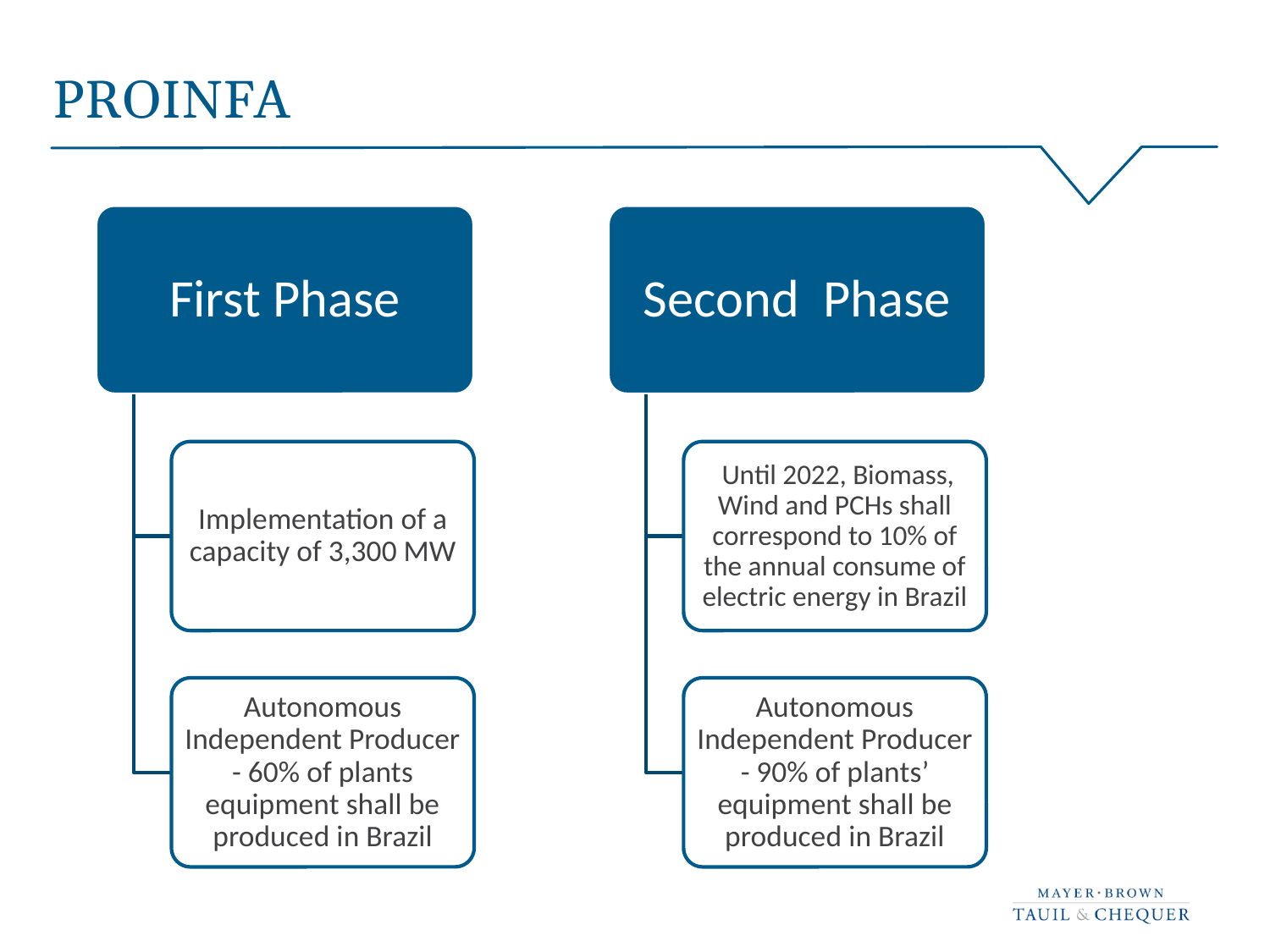

# PROINFA
First Phase
Implementation of a capacity of 3,300 MW
Autonomous Independent Producer - 60% of plants equipment shall be produced in Brazil
Second  Phase
 Until 2022, Biomass, Wind and PCHs shall correspond to 10% of the annual consume of electric energy in Brazil
Autonomous Independent Producer - 90% of plants’ equipment shall be produced in Brazil